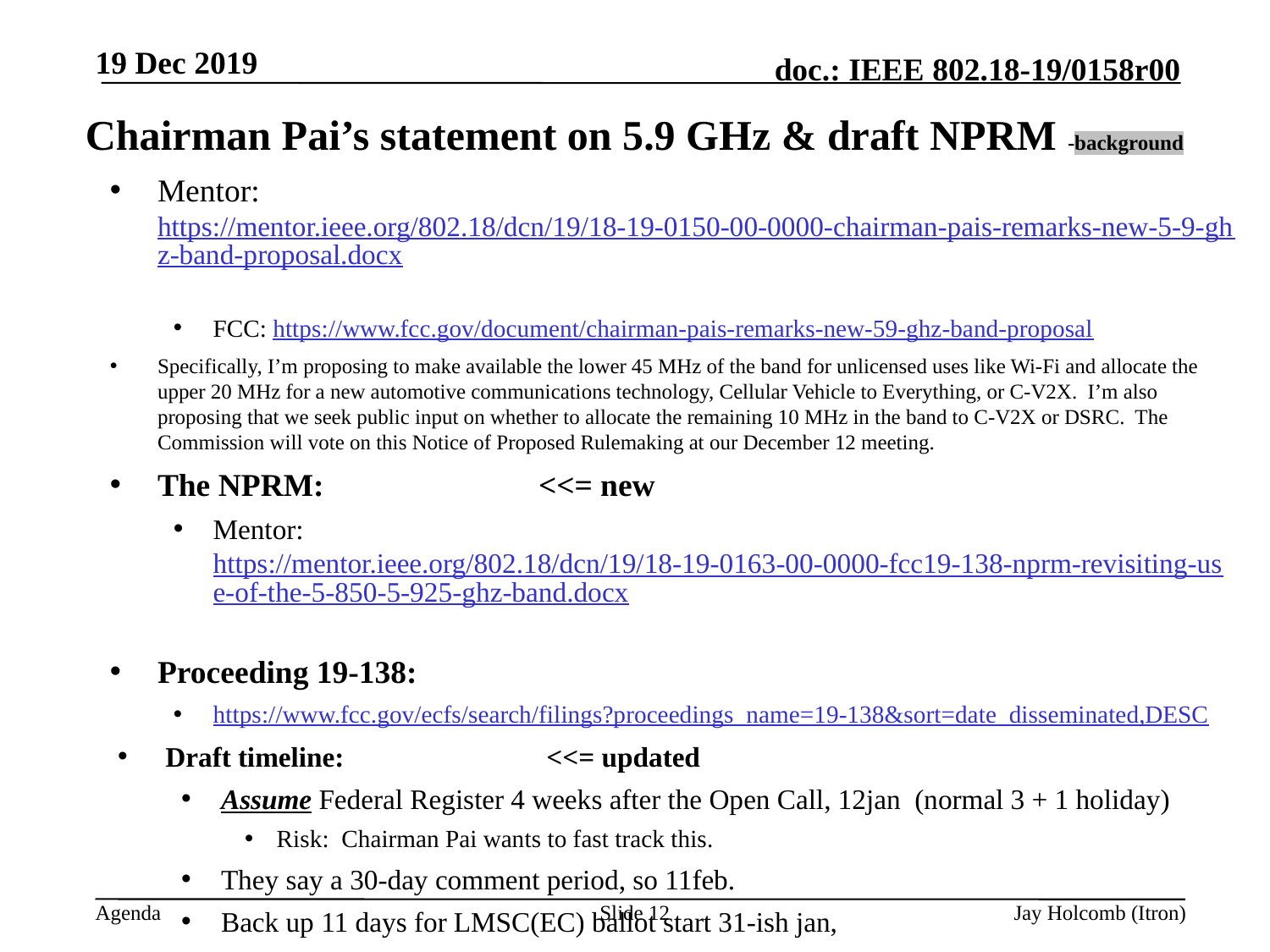

19 Dec 2019
# Chairman Pai’s statement on 5.9 GHz & draft NPRM -background
Mentor:  https://mentor.ieee.org/802.18/dcn/19/18-19-0150-00-0000-chairman-pais-remarks-new-5-9-ghz-band-proposal.docx
FCC: https://www.fcc.gov/document/chairman-pais-remarks-new-59-ghz-band-proposal
Specifically, I’m proposing to make available the lower 45 MHz of the band for unlicensed uses like Wi-Fi and allocate the upper 20 MHz for a new automotive communications technology, Cellular Vehicle to Everything, or C-V2X.  I’m also proposing that we seek public input on whether to allocate the remaining 10 MHz in the band to C-V2X or DSRC.  The Commission will vote on this Notice of Proposed Rulemaking at our December 12 meeting.
The NPRM:		<<= new
Mentor: https://mentor.ieee.org/802.18/dcn/19/18-19-0163-00-0000-fcc19-138-nprm-revisiting-use-of-the-5-850-5-925-ghz-band.docx
Proceeding 19-138:
https://www.fcc.gov/ecfs/search/filings?proceedings_name=19-138&sort=date_disseminated,DESC
Draft timeline: 		<<= updated
Assume Federal Register 4 weeks after the Open Call, 12jan  (normal 3 + 1 holiday)
Risk:  Chairman Pai wants to fast track this.
They say a 30-day comment period, so 11feb.
Back up 11 days for LMSC(EC) ballot start 31-ish jan,
So 802.18 would need to approve by 30jan (no pad).
They say a 60-day reply comment period, so 12mar.  .18 would need to approve  27feb

Slide 12
Jay Holcomb (Itron)